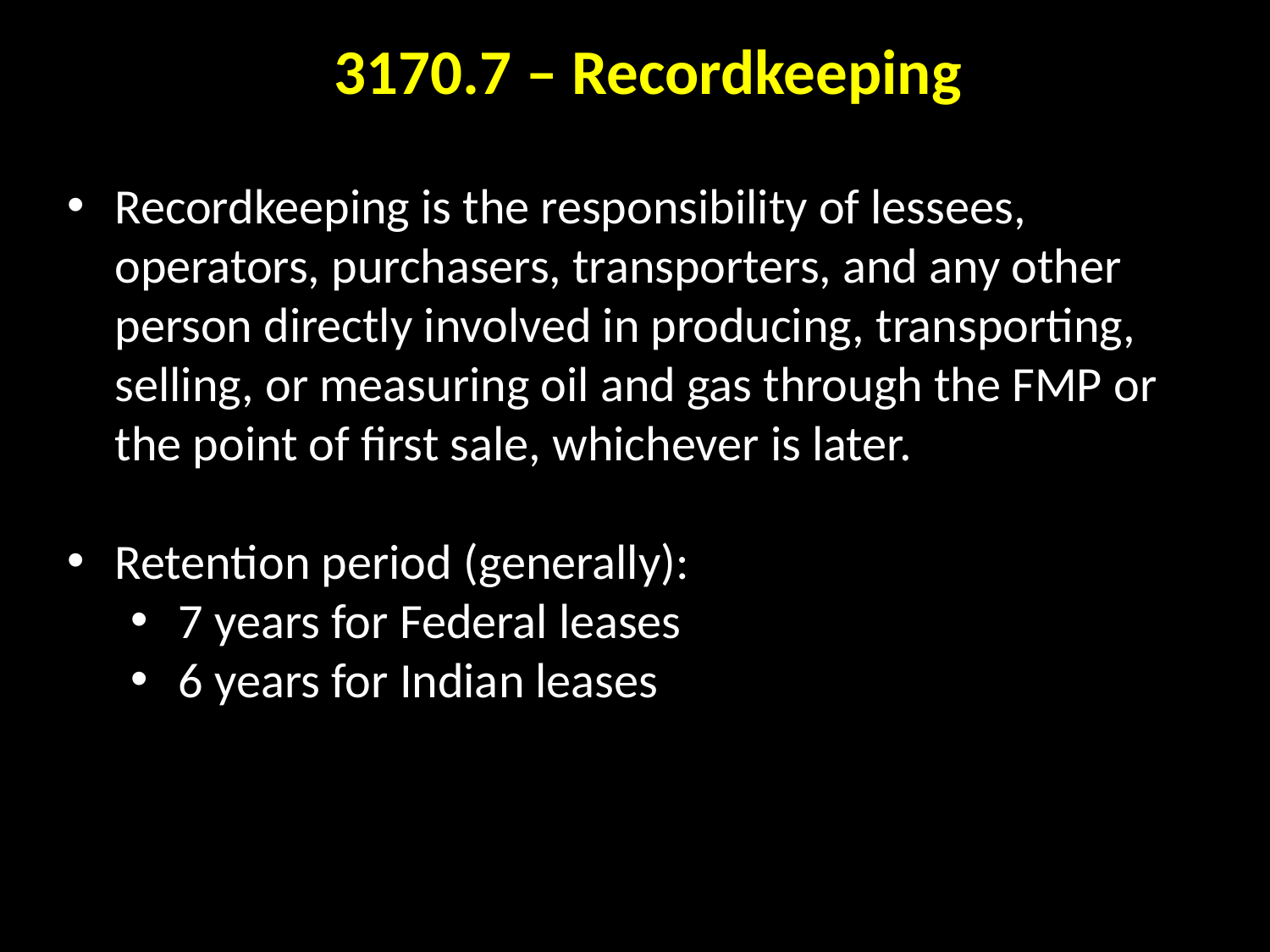

3170.7 – Recordkeeping

Recordkeeping is the responsibility of lessees, operators, purchasers, transporters, and any other person directly involved in producing, transporting, selling, or measuring oil and gas through the FMP or the point of first sale, whichever is later.

Retention period (generally):
7 years for Federal leases
6 years for Indian leases